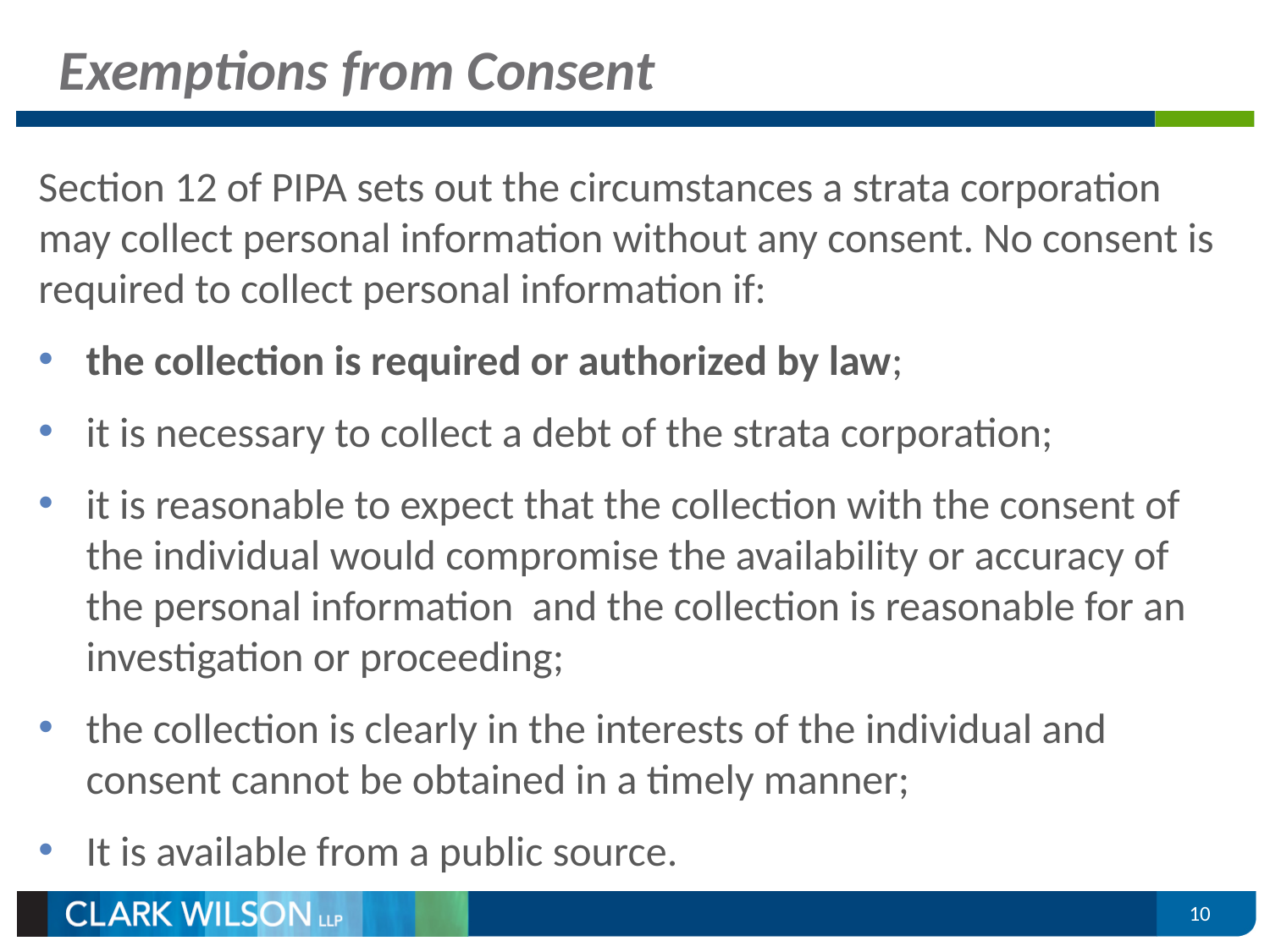

# Exemptions from Consent
Section 12 of PIPA sets out the circumstances a strata corporation may collect personal information without any consent. No consent is required to collect personal information if:
the collection is required or authorized by law;
it is necessary to collect a debt of the strata corporation;
it is reasonable to expect that the collection with the consent of the individual would compromise the availability or accuracy of the personal information  and the collection is reasonable for an investigation or proceeding;
the collection is clearly in the interests of the individual and consent cannot be obtained in a timely manner;
It is available from a public source.

10